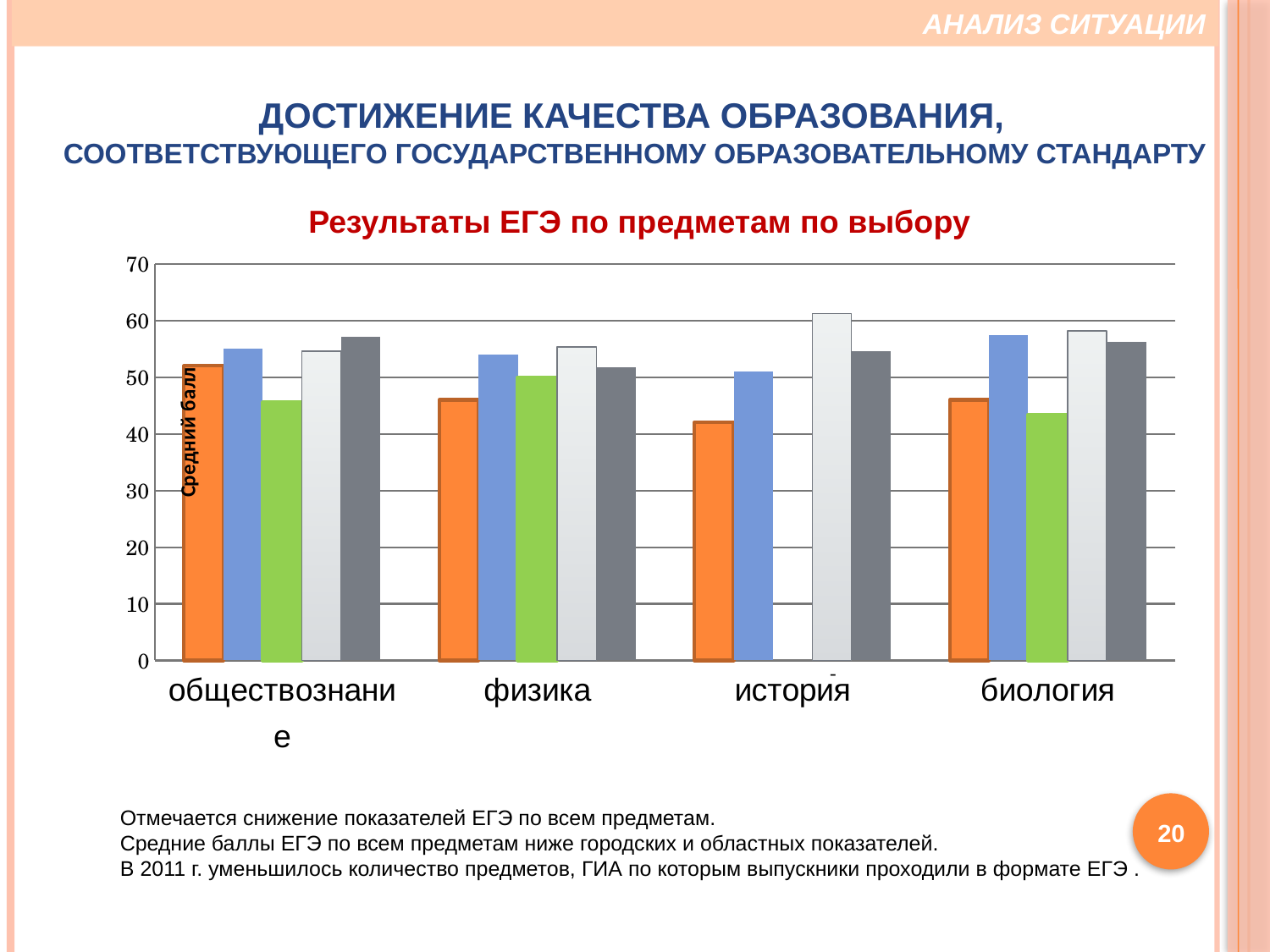

АНАЛИЗ СИТУАЦИИ
Достижение качества образования,
соответствующего государственному образовательному стандарту
Результаты ЕГЭ по предметам по выбору

[unsupported chart]

20
Отмечается снижение показателей ЕГЭ по всем предметам.
Средние баллы ЕГЭ по всем предметам ниже городских и областных показателей.
В 2011 г. уменьшилось количество предметов, ГИА по которым выпускники проходили в формате ЕГЭ .